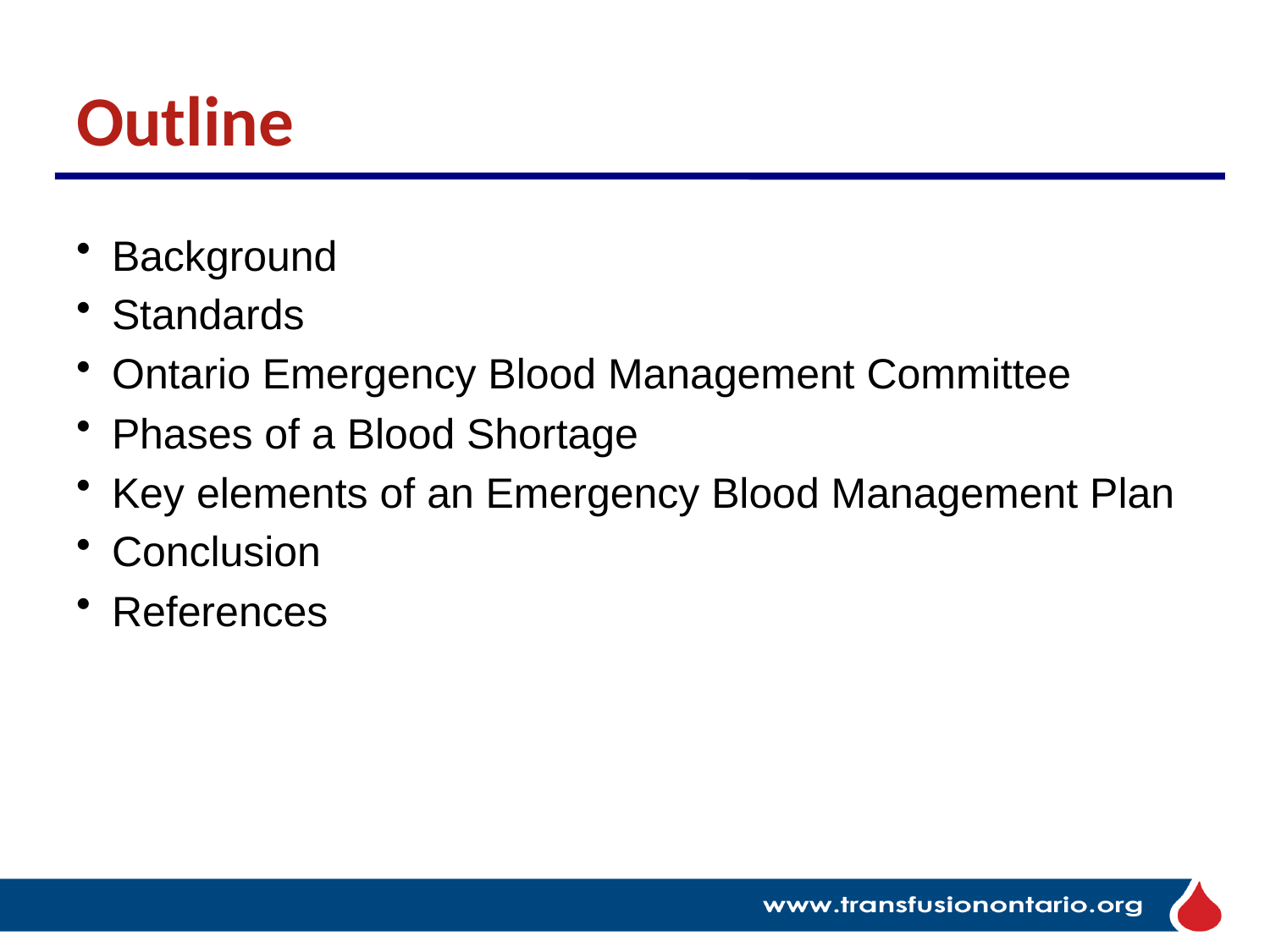

# Outline
Background
Standards
Ontario Emergency Blood Management Committee
Phases of a Blood Shortage ​
Key elements of an Emergency Blood Management Plan ​
Conclusion​
References